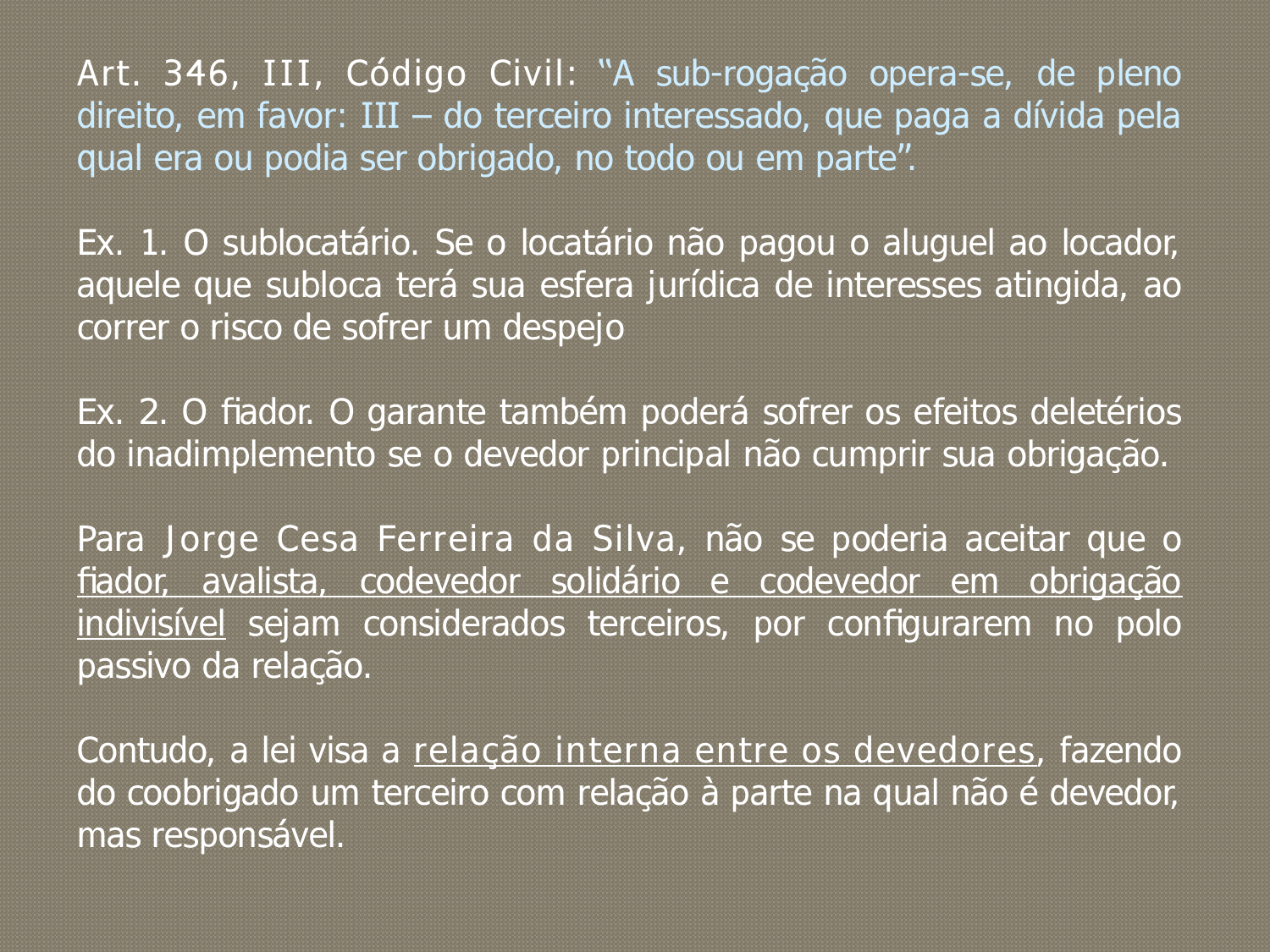

Art. 346, III, Código Civil: “A sub-rogação opera-se, de pleno direito, em favor: III – do terceiro interessado, que paga a dívida pela qual era ou podia ser obrigado, no todo ou em parte”.

Ex. 1. O sublocatário. Se o locatário não pagou o aluguel ao locador, aquele que subloca terá sua esfera jurídica de interesses atingida, ao correr o risco de sofrer um despejo

Ex. 2. O fiador. O garante também poderá sofrer os efeitos deletérios do inadimplemento se o devedor principal não cumprir sua obrigação.

Para Jorge Cesa Ferreira da Silva, não se poderia aceitar que o fiador, avalista, codevedor solidário e codevedor em obrigação indivisível sejam considerados terceiros, por configurarem no polo passivo da relação.

Contudo, a lei visa a relação interna entre os devedores, fazendo do coobrigado um terceiro com relação à parte na qual não é devedor, mas responsável.